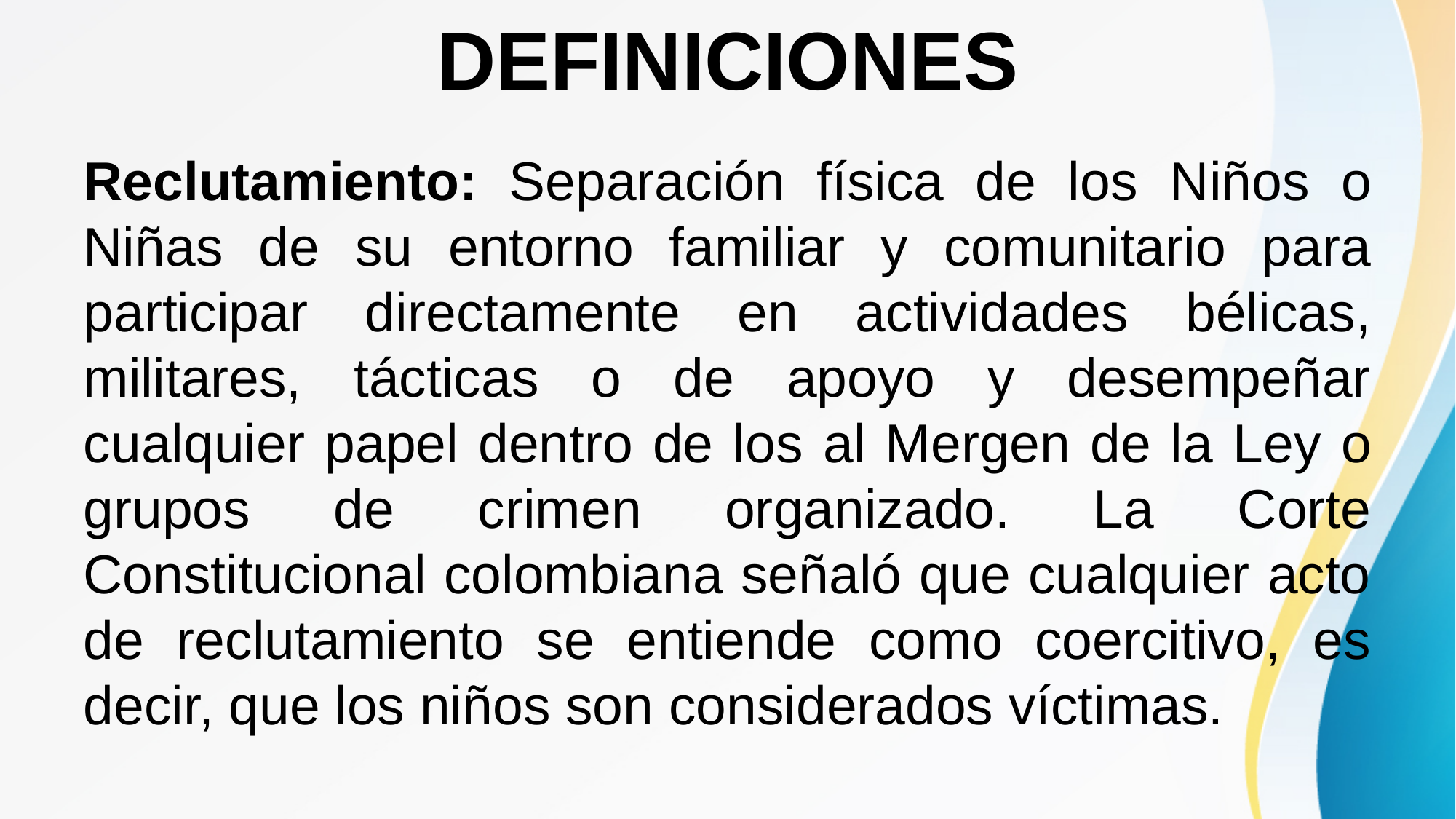

# DEFINICIONES
Reclutamiento: Separación física de los Niños o Niñas de su entorno familiar y comunitario para participar directamente en actividades bélicas, militares, tácticas o de apoyo y desempeñar cualquier papel dentro de los al Mergen de la Ley o grupos de crimen organizado. La Corte Constitucional colombiana señaló que cualquier acto de reclutamiento se entiende como coercitivo, es decir, que los niños son considerados víctimas.